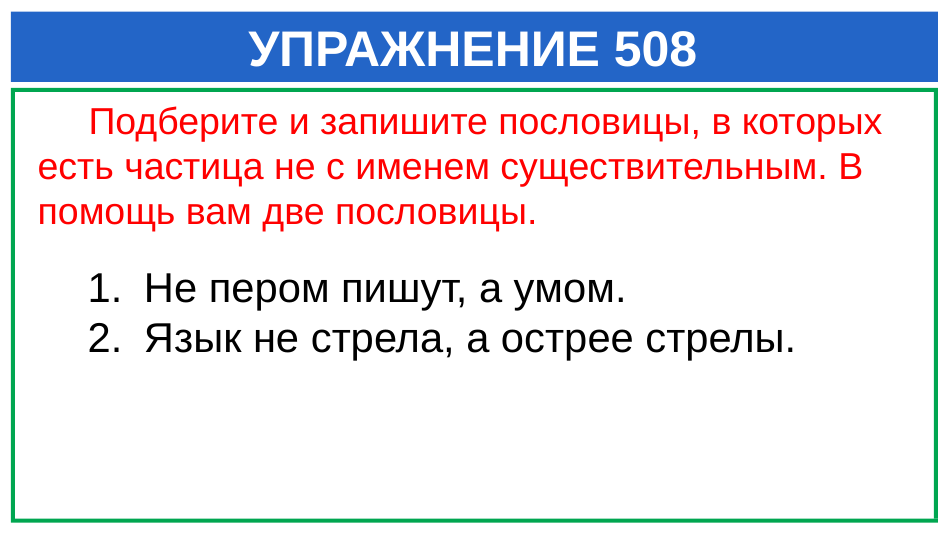

# УПРАЖНЕНИЕ 508
      Подберите и запишите пословицы, в которых есть частица не с именем существительным. В помощь вам две пословицы.
Не пером пишут, а умом.
Язык не стрела, а острее стрелы.